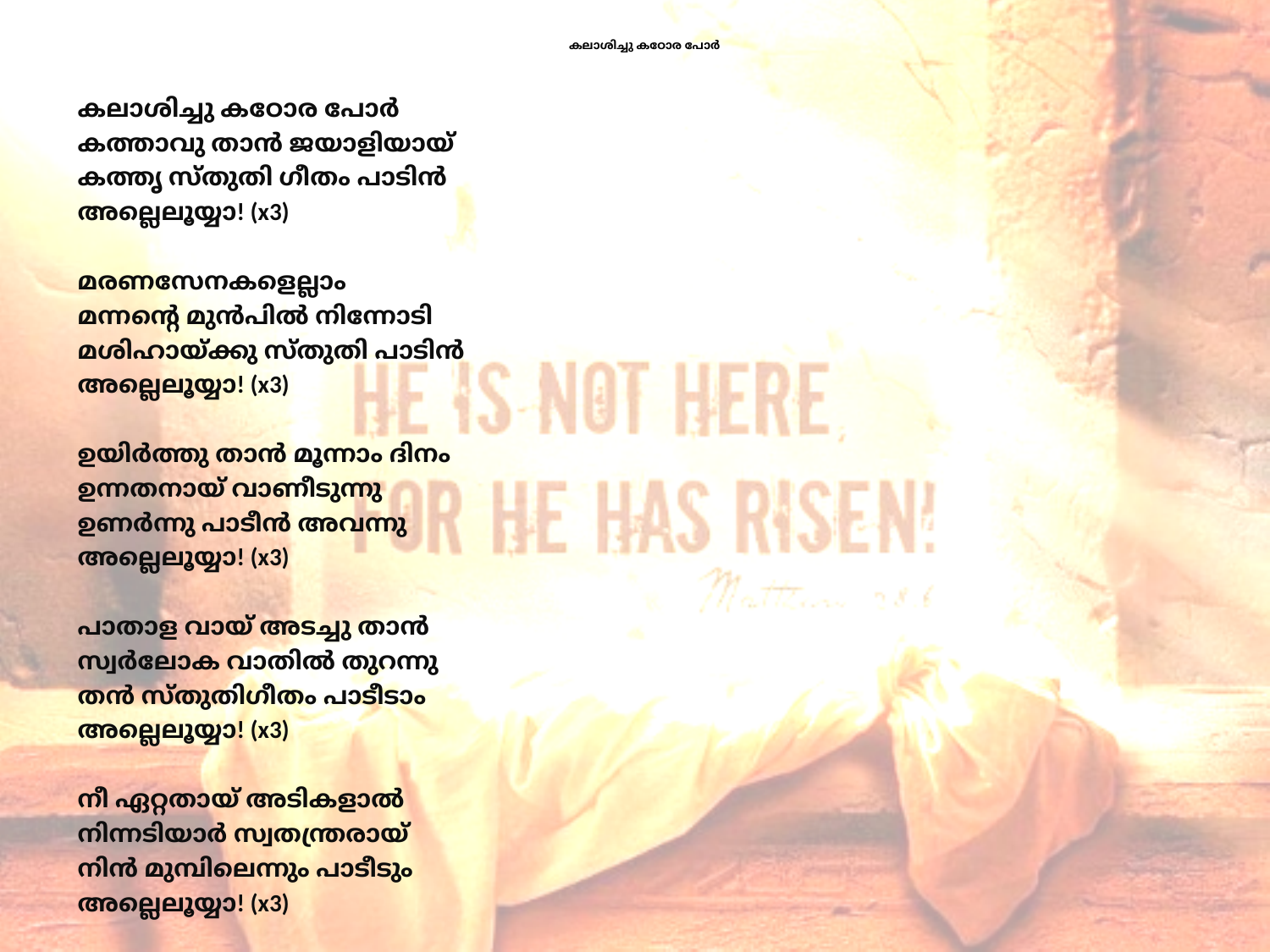

# കലാശിച്ചു കഠോര പോർ
കലാശിച്ചു കഠോര പോർ
കത്താവു താൻ ജയാളിയായ്
കത്തൃ സ്തുതി ഗീതം പാടിൻ
അല്ലെലൂയ്യാ! (x3)

മരണസേനകളെല്ലാം
മന്നന്റെ മുൻപിൽ നിന്നോടി
മശിഹായ്ക്കു സ്തുതി പാടിൻ
അല്ലെലൂയ്യാ! (x3)

ഉയിർത്തു താൻ മൂന്നാം ദിനം
ഉന്നതനായ് വാണീടുന്നു
ഉണർന്നു പാടീൻ അവന്നു
അല്ലെലൂയ്യാ! (x3)

പാതാള വായ് അടച്ചു താൻ
സ്വർലോക വാതിൽ തുറന്നു
തൻ സ്തുതിഗീതം പാടീടാം
അല്ലെലൂയ്യാ! (x3)

നീ ഏറ്റതായ് അടികളാൽ
നിന്നടിയാർ സ്വതന്ത്രരായ്
നിൻ മുമ്പിലെന്നും പാടീടും
അല്ലെലൂയ്യാ! (x3)